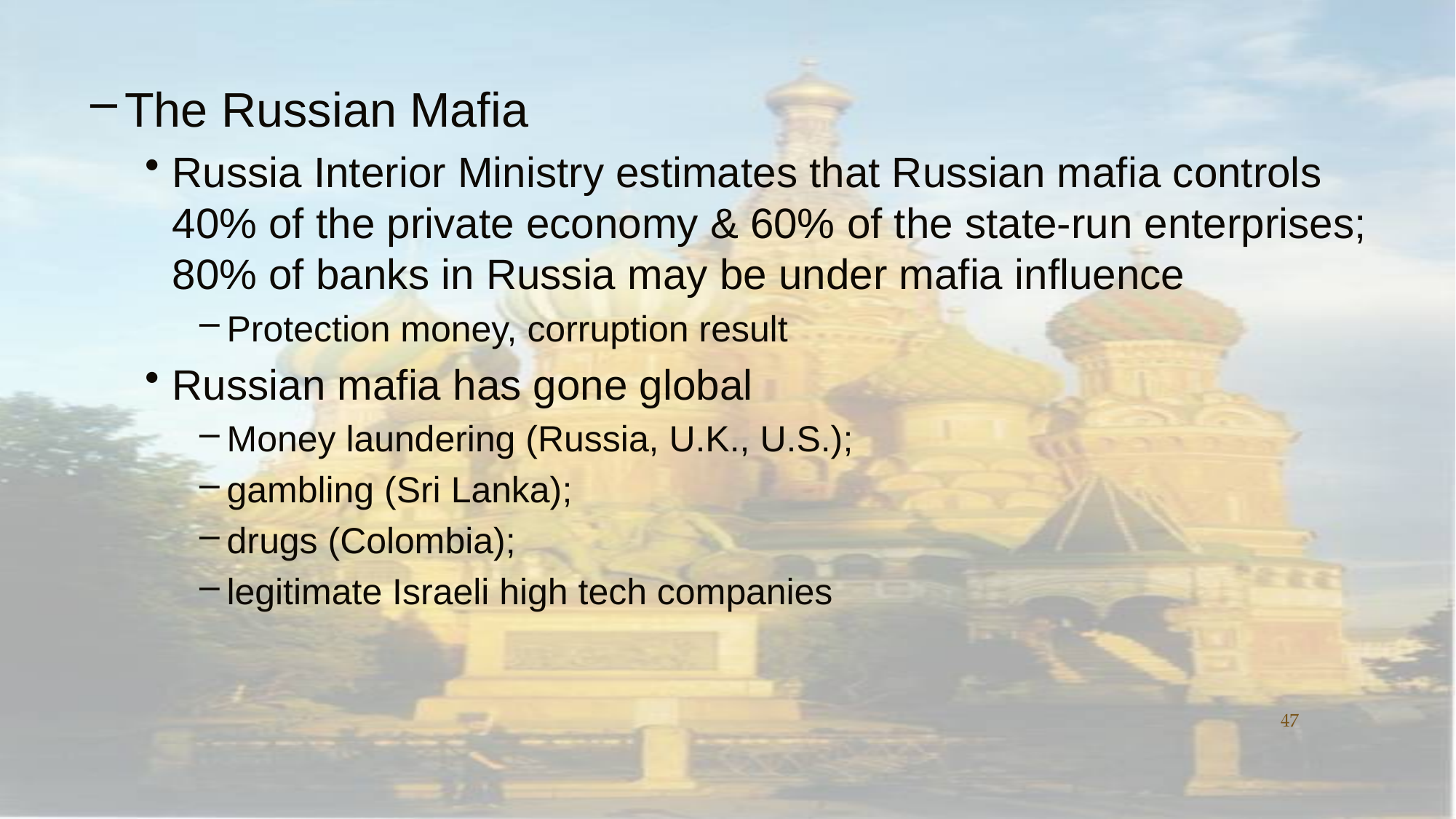

The Russian Mafia
Russia Interior Ministry estimates that Russian mafia controls 40% of the private economy & 60% of the state-run enterprises; 80% of banks in Russia may be under mafia influence
Protection money, corruption result
Russian mafia has gone global
Money laundering (Russia, U.K., U.S.);
gambling (Sri Lanka);
drugs (Colombia);
legitimate Israeli high tech companies
47